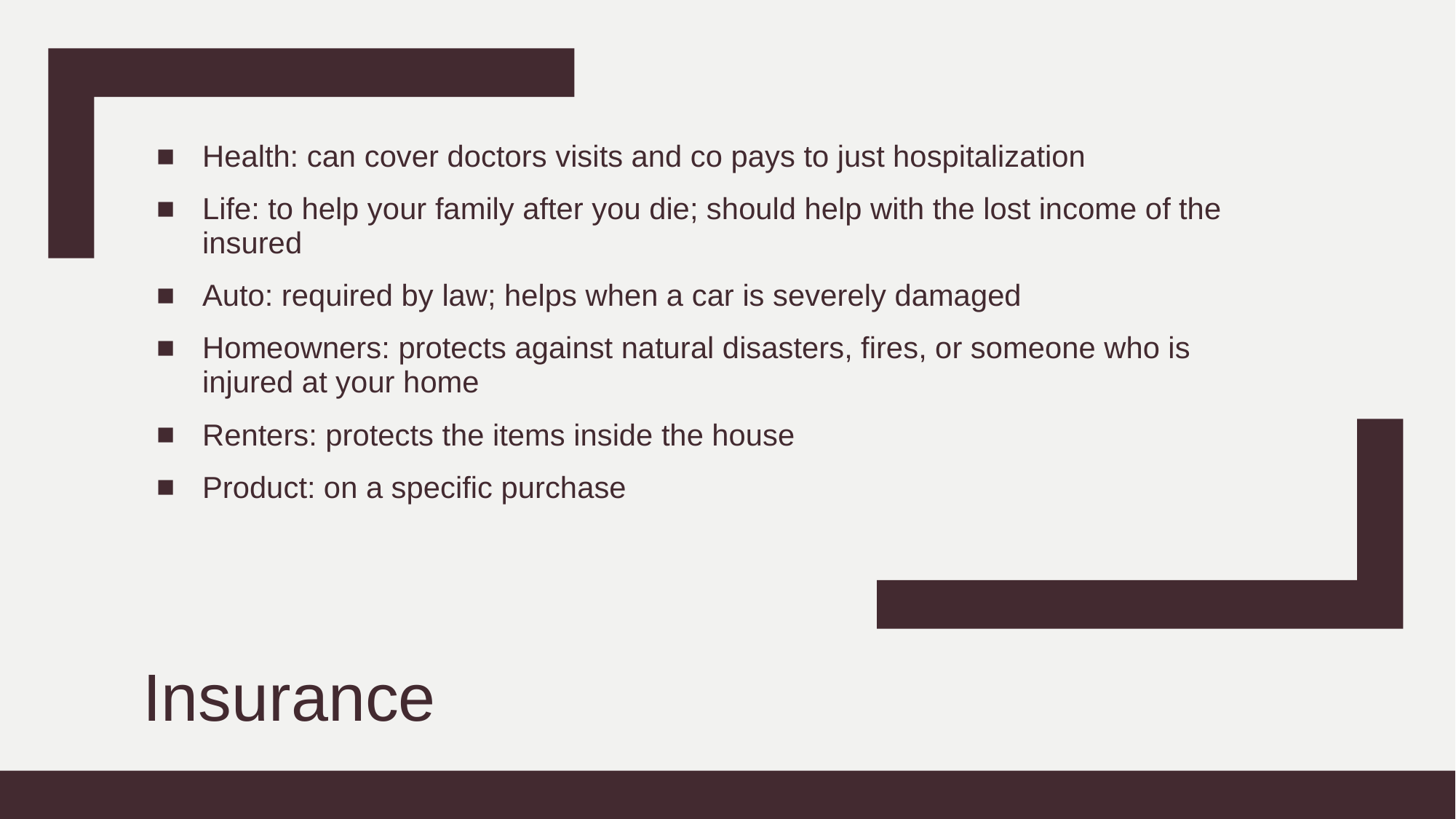

Health: can cover doctors visits and co pays to just hospitalization
Life: to help your family after you die; should help with the lost income of the insured
Auto: required by law; helps when a car is severely damaged
Homeowners: protects against natural disasters, fires, or someone who is injured at your home
Renters: protects the items inside the house
Product: on a specific purchase

# Insurance